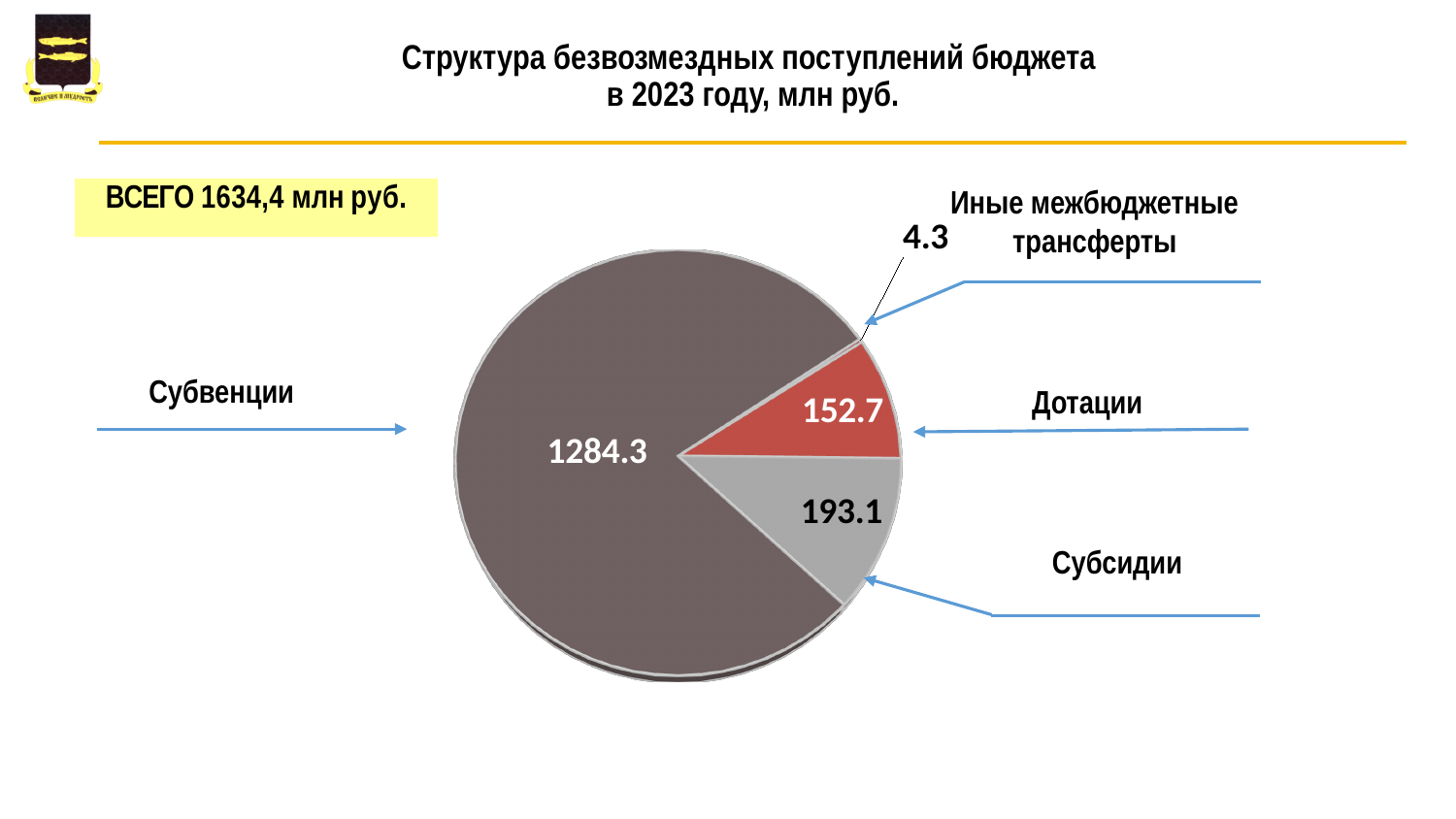

# Структура безвозмездных поступлений бюджета в 2023 году, млн руб.

[unsupported chart]

Иные межбюджетные трансферты
Субвенции
Дотации
Субсидии